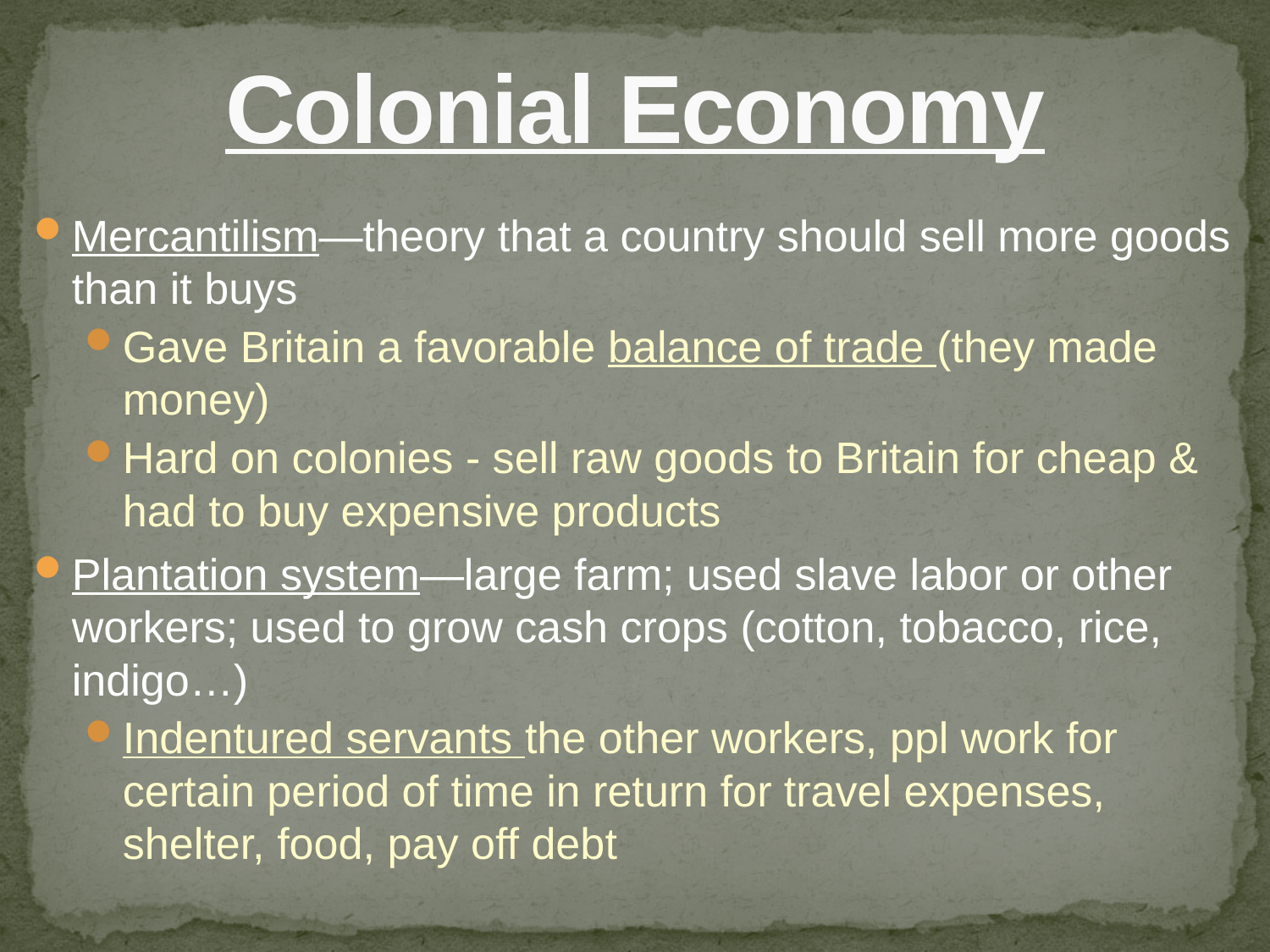

# Colonial Economy
Mercantilism—theory that a country should sell more goods than it buys
Gave Britain a favorable balance of trade (they made money)
Hard on colonies - sell raw goods to Britain for cheap & had to buy expensive products
Plantation system—large farm; used slave labor or other workers; used to grow cash crops (cotton, tobacco, rice, indigo…)
Indentured servants the other workers, ppl work for certain period of time in return for travel expenses, shelter, food, pay off debt